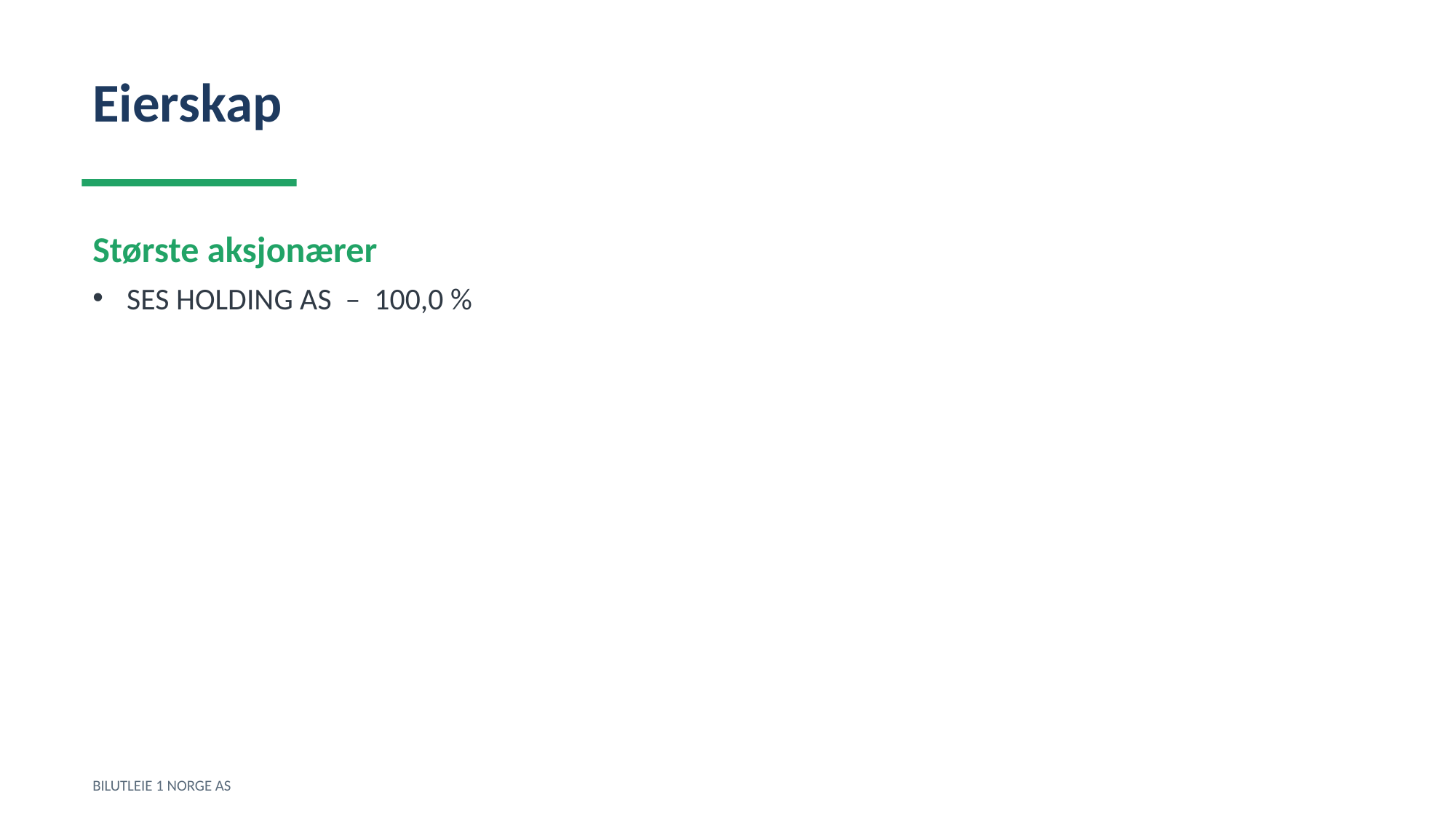

Eierskap

Største aksjonærer
SES HOLDING AS  –  100,0 %
BILUTLEIE 1 NORGE AS